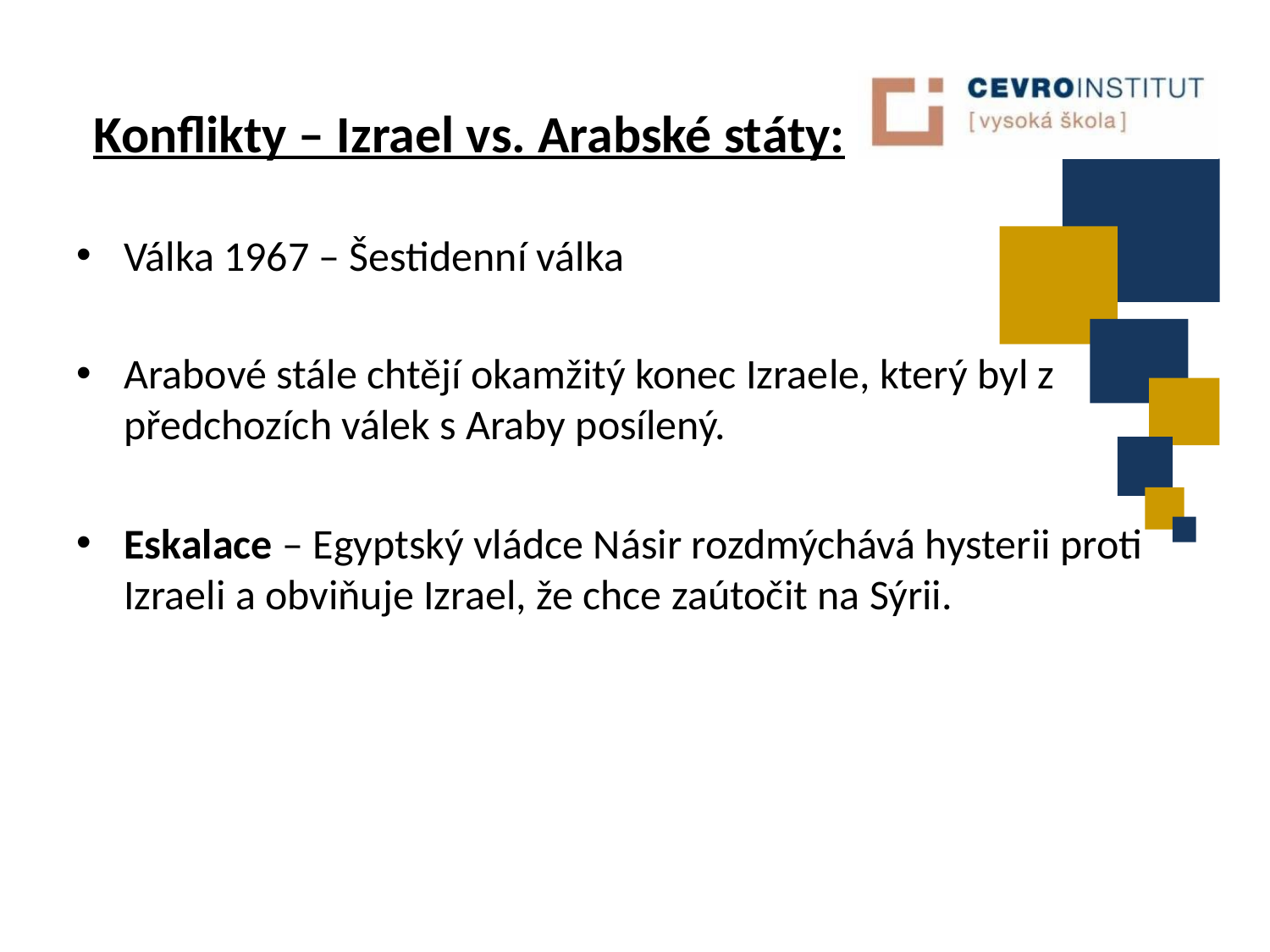

# Konflikty – Izrael vs. Arabské státy:
Válka 1967 – Šestidenní válka

Arabové stále chtějí okamžitý konec Izraele, který byl z předchozích válek s Araby posílený.

Eskalace – Egyptský vládce Násir rozdmýchává hysterii proti Izraeli a obviňuje Izrael, že chce zaútočit na Sýrii.